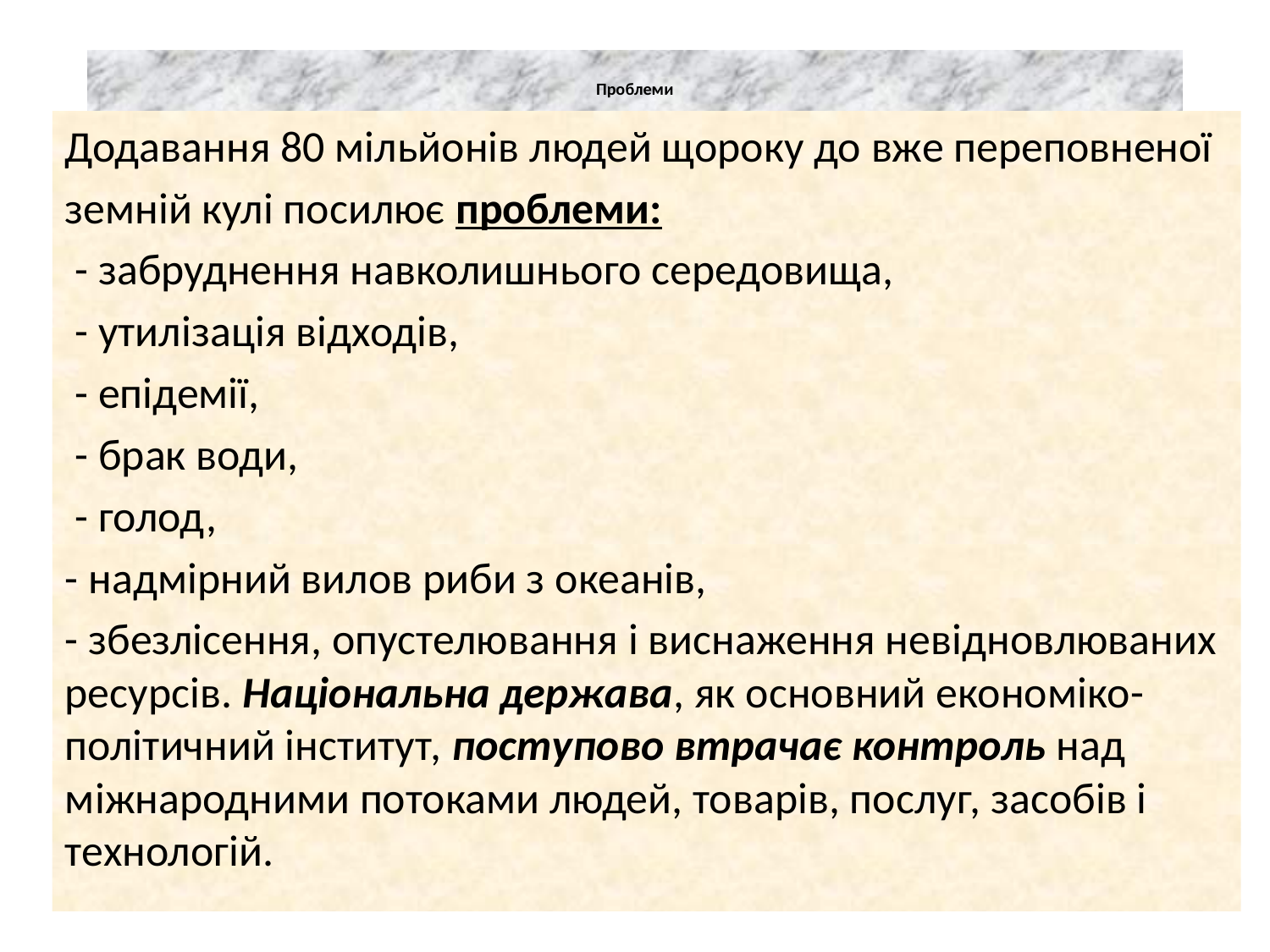

# Проблеми
Додавання 80 мільйонів людей щороку до вже переповненої
земній кулі посилює проблеми:
 - забруднення навколишнього середовища,
 - утилізація відходів,
 - епідемії,
 - брак води,
 - голод,
- надмірний вилов риби з океанів,
- збезлісення, опустелювання і виснаження невідновлюваних ресурсів. Національна держава, як основний економіко-політичний інститут, поступово втрачає контроль над міжнародними потоками людей, товарів, послуг, засобів і технологій.